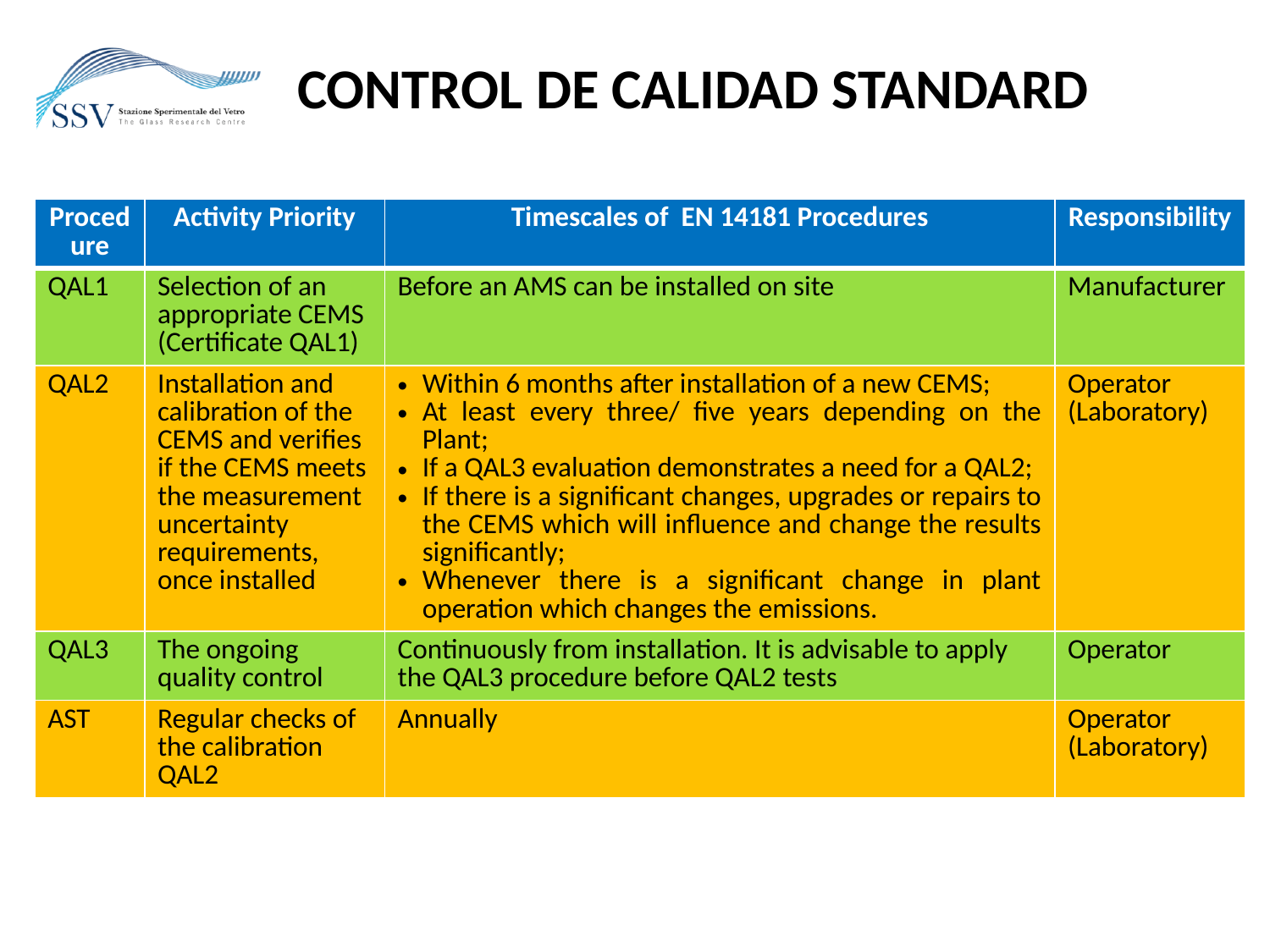

Control de calidad standard
| Procedure | Activity Priority | Timescales of EN 14181 Procedures | Responsibility |
| --- | --- | --- | --- |
| QAL1 | Selection of an appropriate CEMS (Certificate QAL1) | Before an AMS can be installed on site | Manufacturer |
| QAL2 | Installation and calibration of the CEMS and verifies if the CEMS meets the measurement uncertainty requirements, once installed | Within 6 months after installation of a new CEMS; At least every three/ five years depending on the Plant; If a QAL3 evaluation demonstrates a need for a QAL2; If there is a significant changes, upgrades or repairs to the CEMS which will influence and change the results significantly; Whenever there is a significant change in plant operation which changes the emissions. | Operator (Laboratory) |
| QAL3 | The ongoing quality control | Continuously from installation. It is advisable to apply the QAL3 procedure before QAL2 tests | Operator |
| AST | Regular checks of the calibration QAL2 | Annually | Operator (Laboratory) |